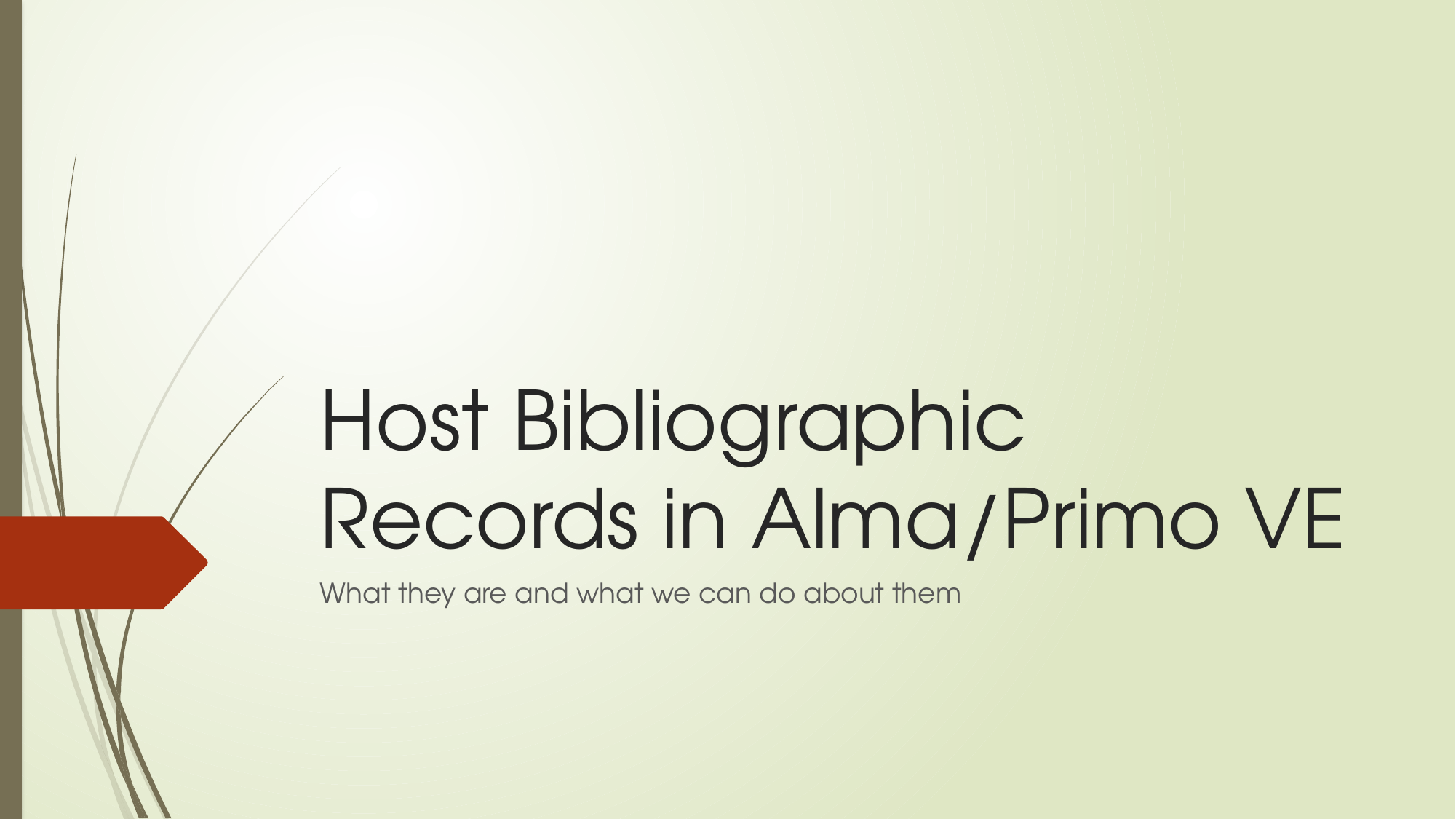

# Host Bibliographic Records in Alma/Primo VE
What they are and what we can do about them